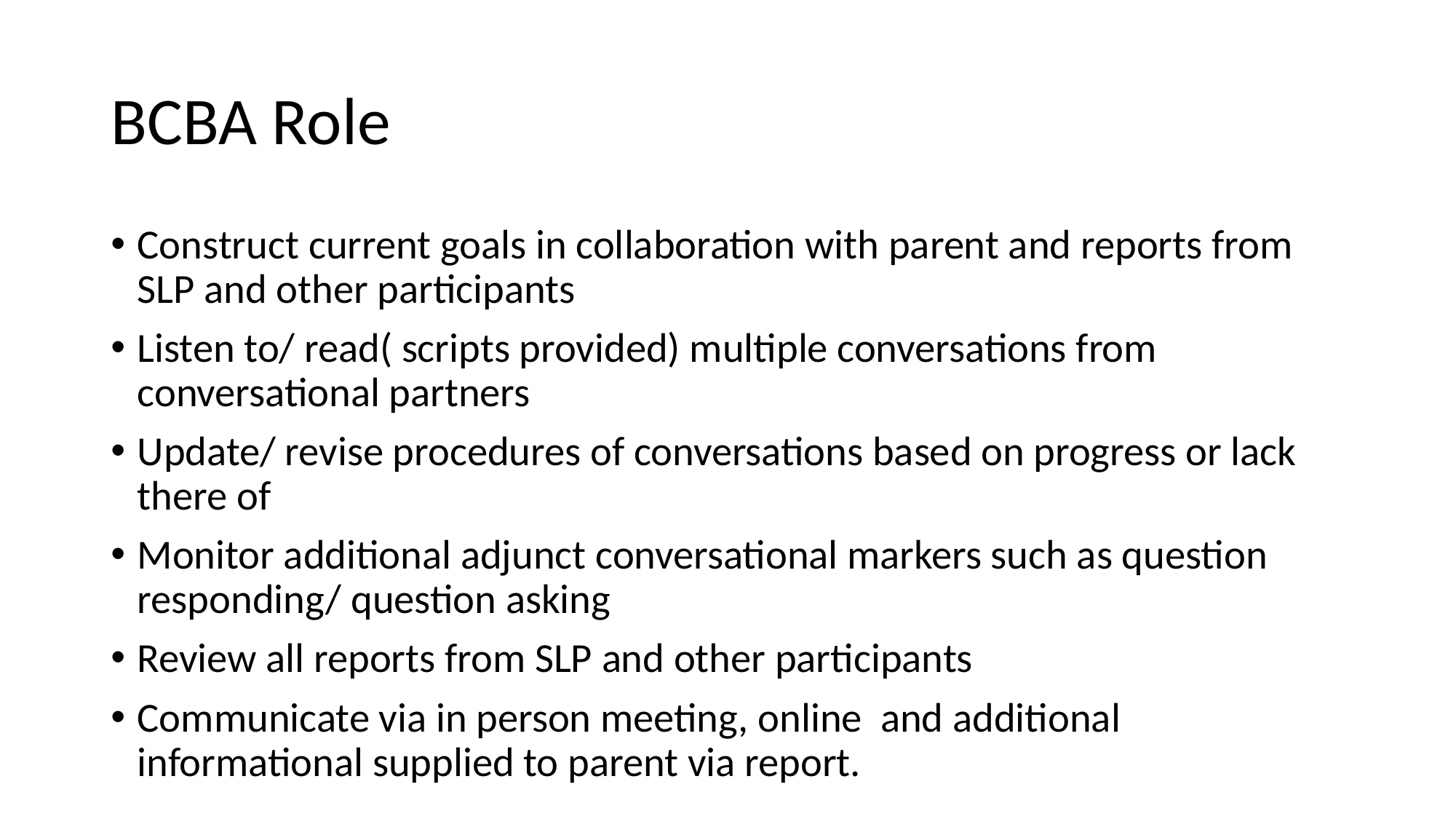

# BCBA Role
Construct current goals in collaboration with parent and reports from SLP and other participants
Listen to/ read( scripts provided) multiple conversations from conversational partners
Update/ revise procedures of conversations based on progress or lack there of
Monitor additional adjunct conversational markers such as question responding/ question asking
Review all reports from SLP and other participants
Communicate via in person meeting, online  and additional informational supplied to parent via report.